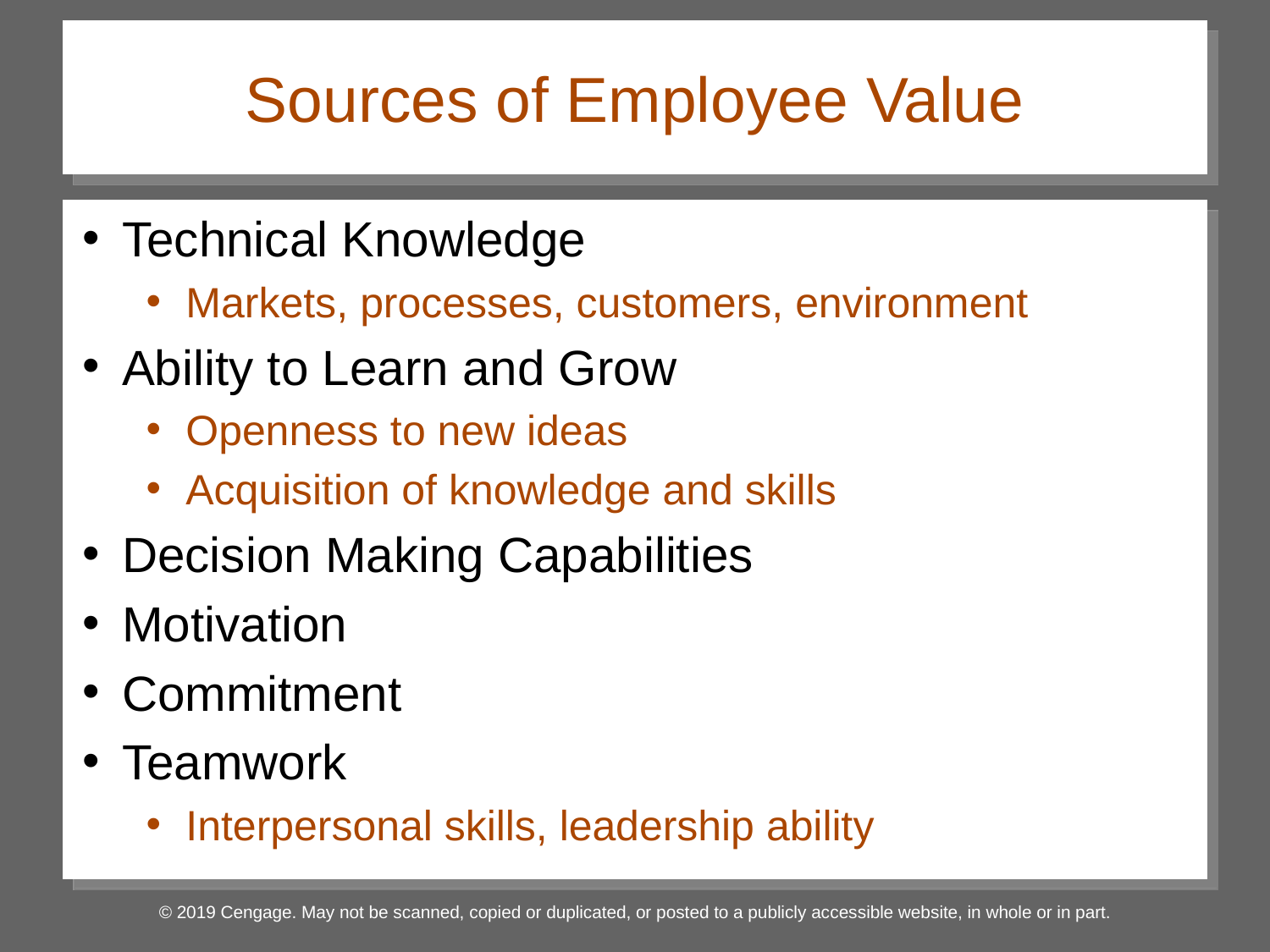

# Sources of Employee Value
Technical Knowledge
Markets, processes, customers, environment
Ability to Learn and Grow
Openness to new ideas
Acquisition of knowledge and skills
Decision Making Capabilities
Motivation
Commitment
Teamwork
Interpersonal skills, leadership ability